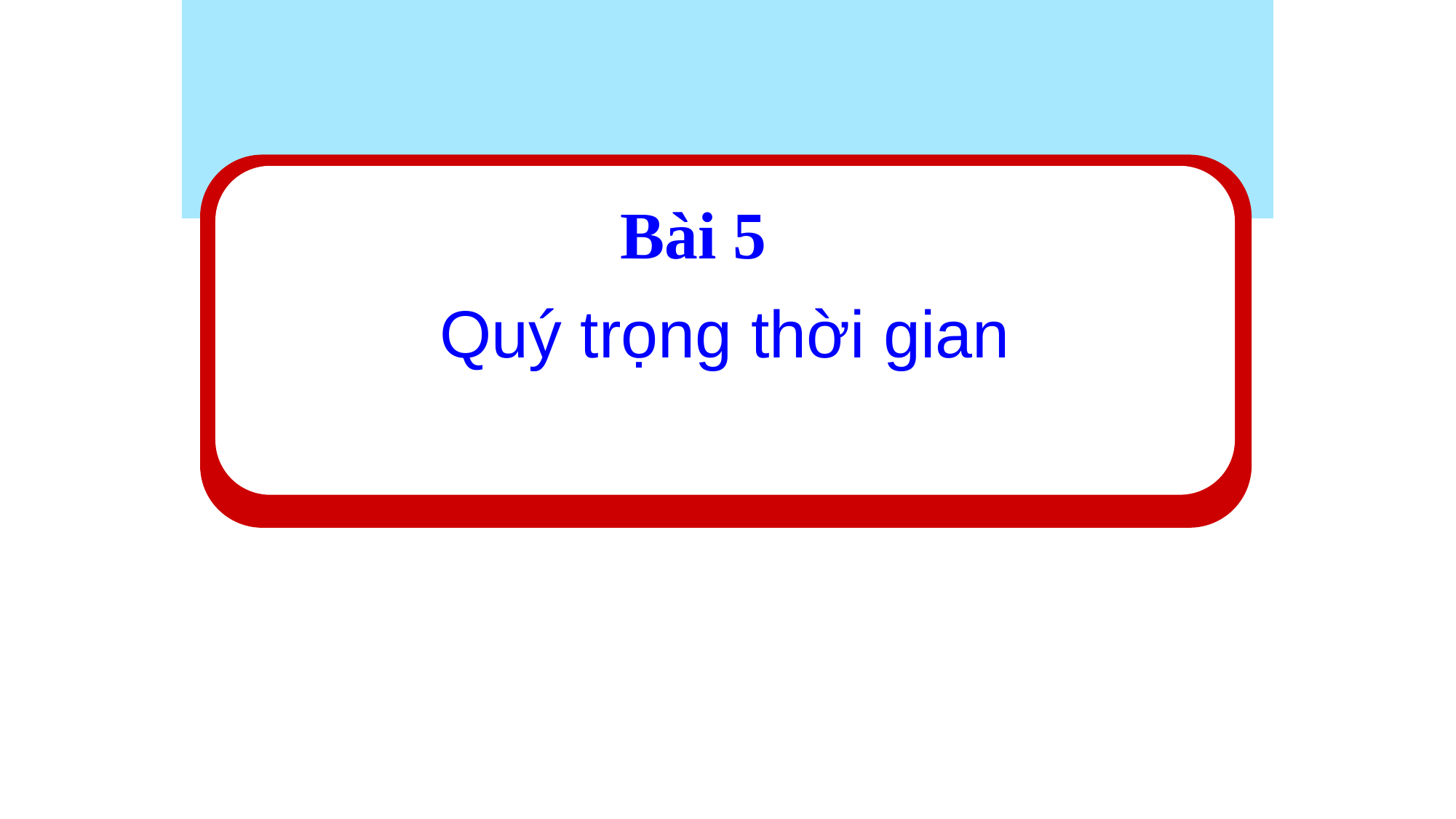

Bài 5
#
Quý trọng thời gian